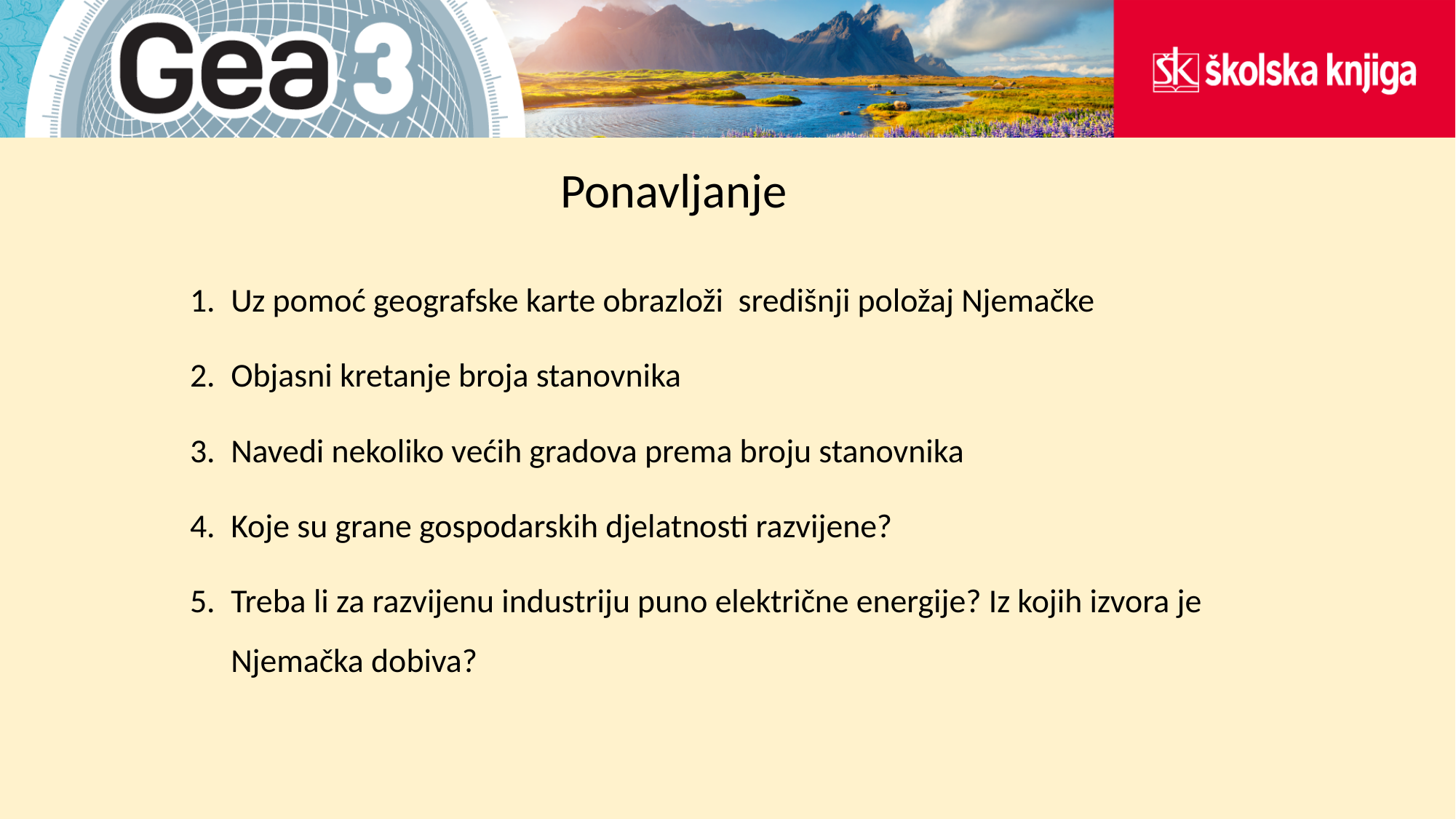

# Ponavljanje
Uz pomoć geografske karte obrazloži  središnji položaj Njemačke
Objasni kretanje broja stanovnika
Navedi nekoliko većih gradova prema broju stanovnika
Koje su grane gospodarskih djelatnosti razvijene?
Treba li za razvijenu industriju puno električne energije? Iz kojih izvora je Njemačka dobiva?